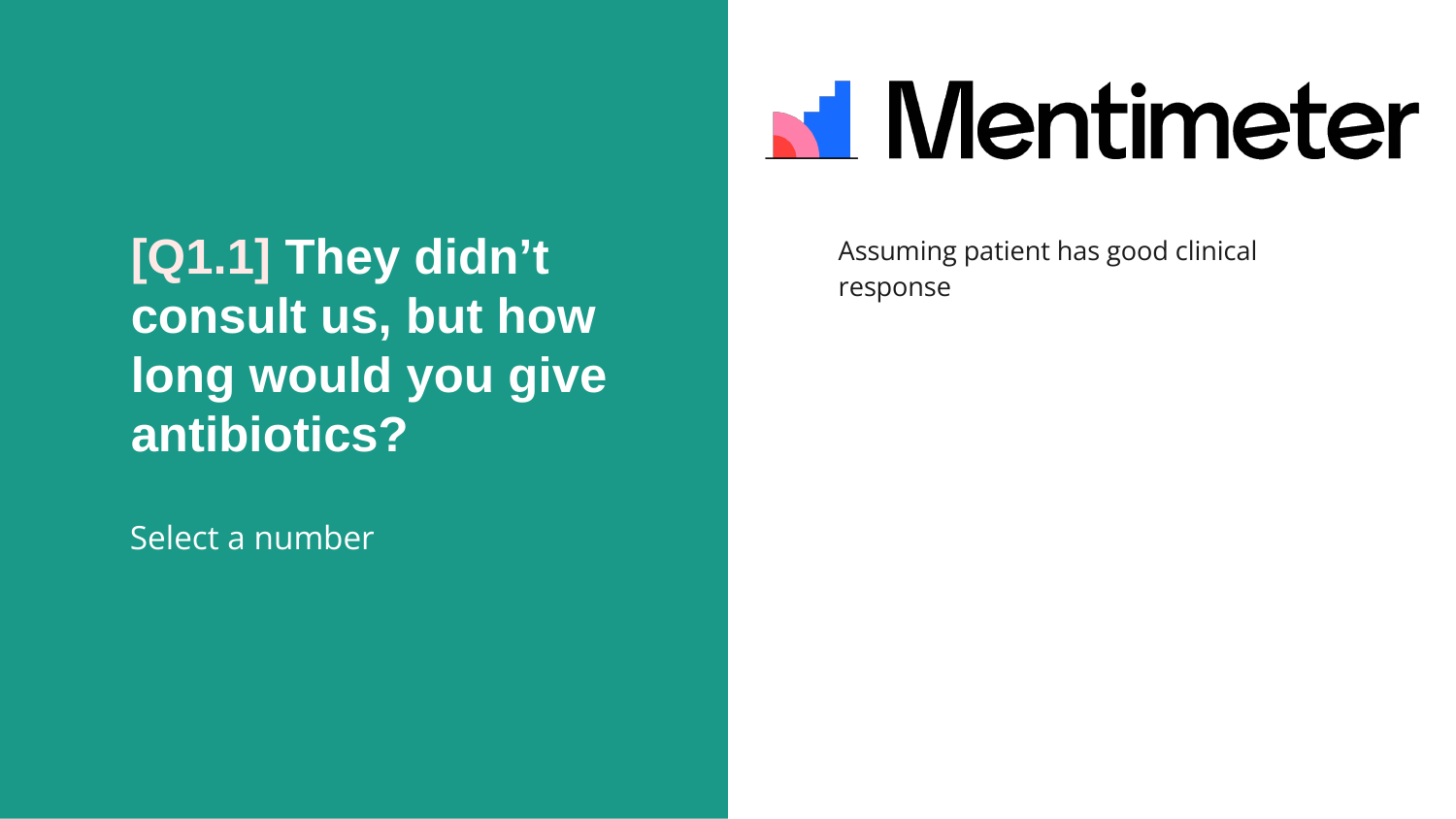

# [Q1.1] They didn’t consult us, but how long would you give antibiotics?
Assuming patient has good clinical response
Select a number